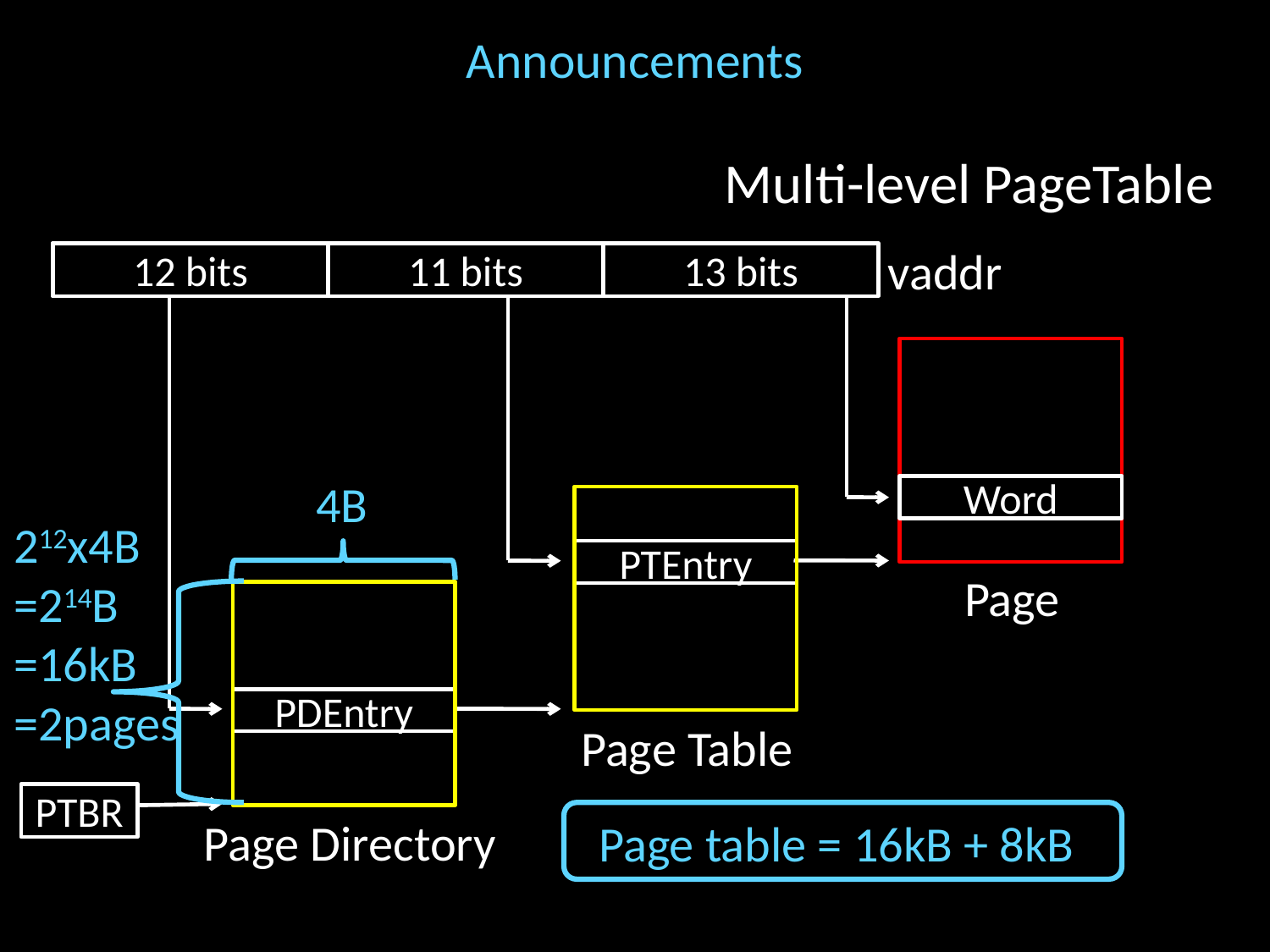

# Announcements
Multi-level PageTable
vaddr
12 bits

11 bits
13 bits

4B
Word

212x4B
=214B
=16kB
=2pages
PTEntry
Page

PDEntry
Page Table
PTBR

Page Directory
Page table = 16kB + 8kB